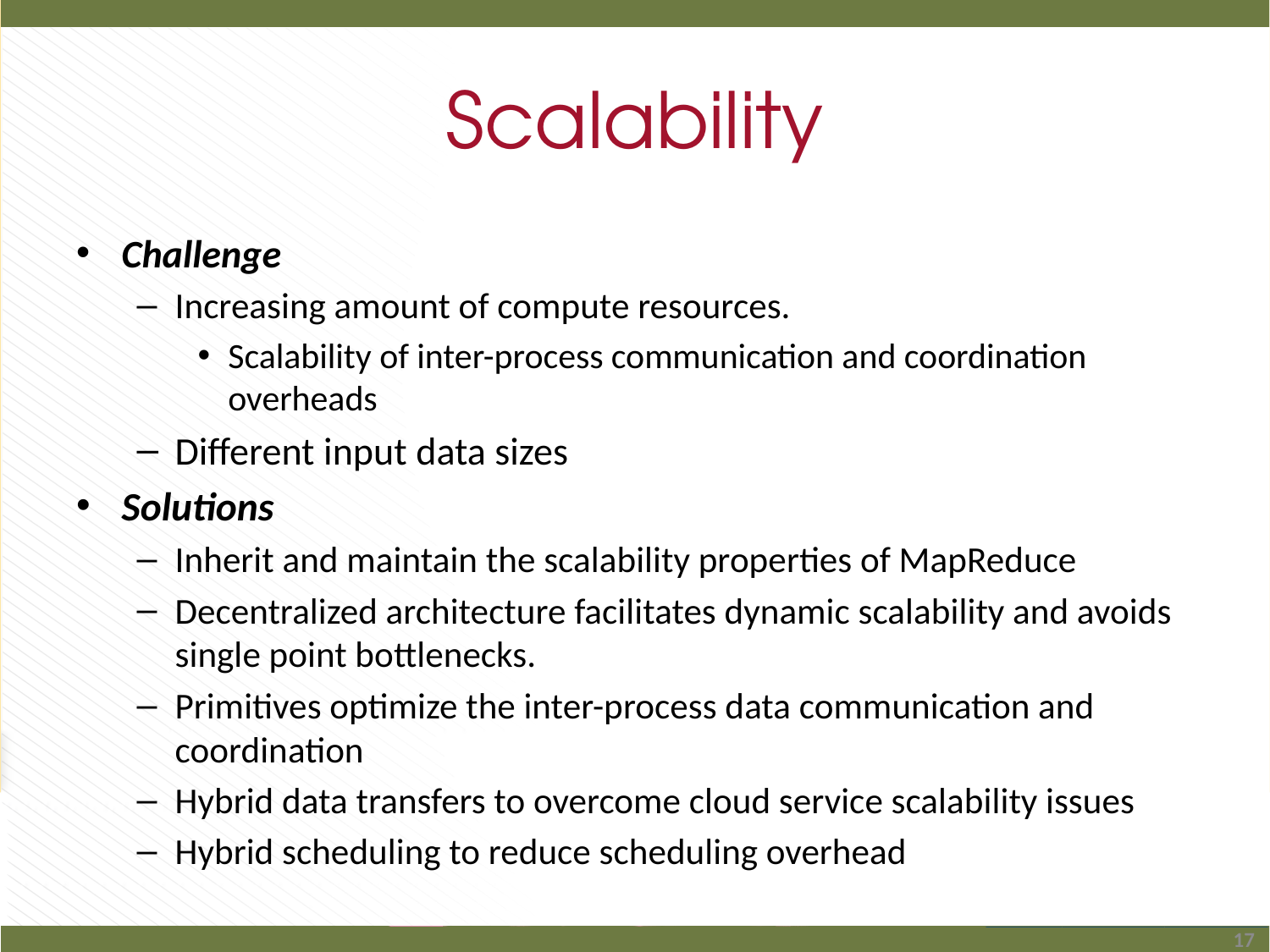

# Scalability
Challenge
Increasing amount of compute resources.
Scalability of inter-process communication and coordination overheads
Different input data sizes
Solutions
Inherit and maintain the scalability properties of MapReduce
Decentralized architecture facilitates dynamic scalability and avoids single point bottlenecks.
Primitives optimize the inter-process data communication and coordination
Hybrid data transfers to overcome cloud service scalability issues
Hybrid scheduling to reduce scheduling overhead
17